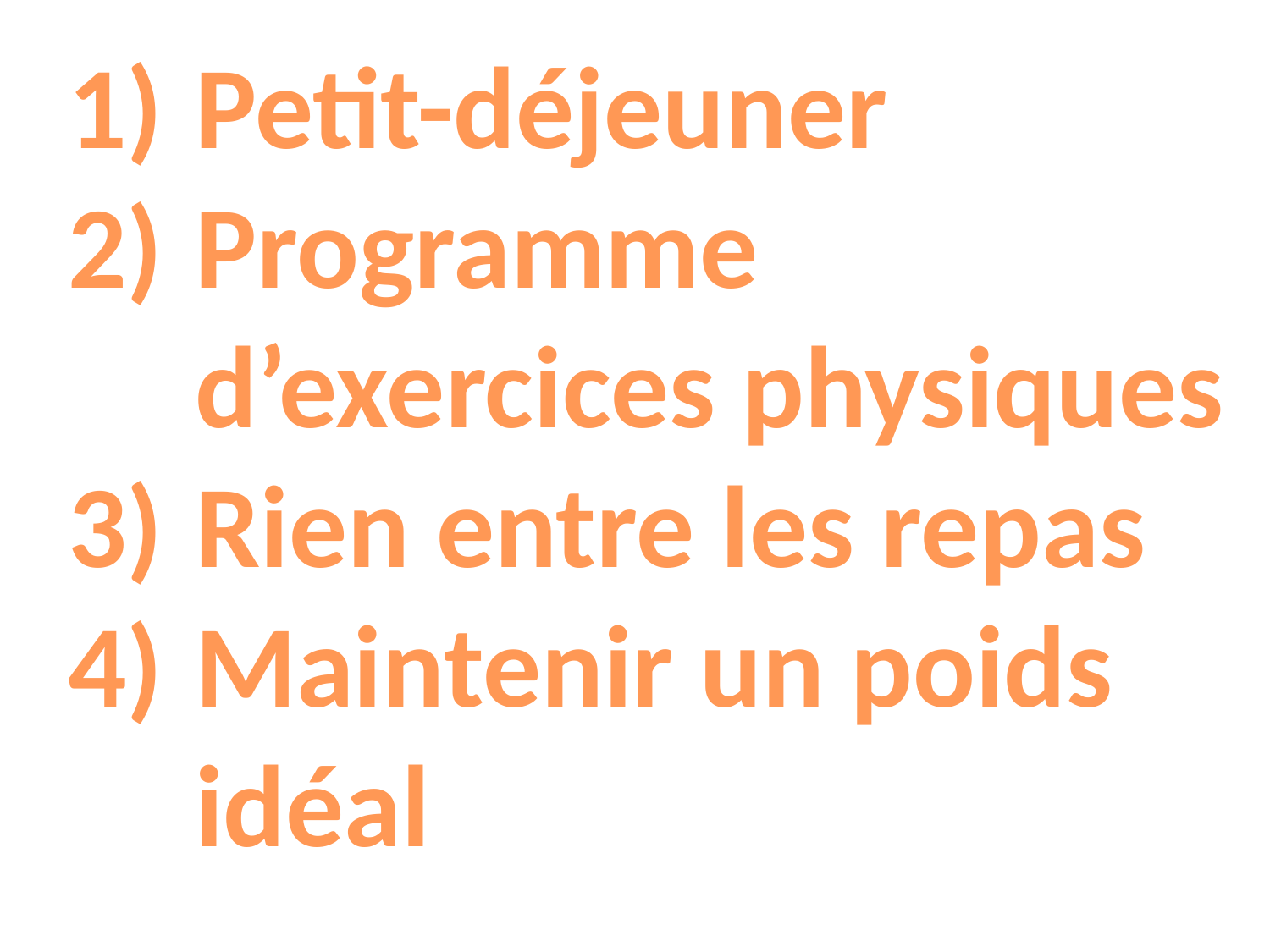

Petit-déjeuner
Programme d’exercices physiques
Rien entre les repas
Maintenir un poids idéal